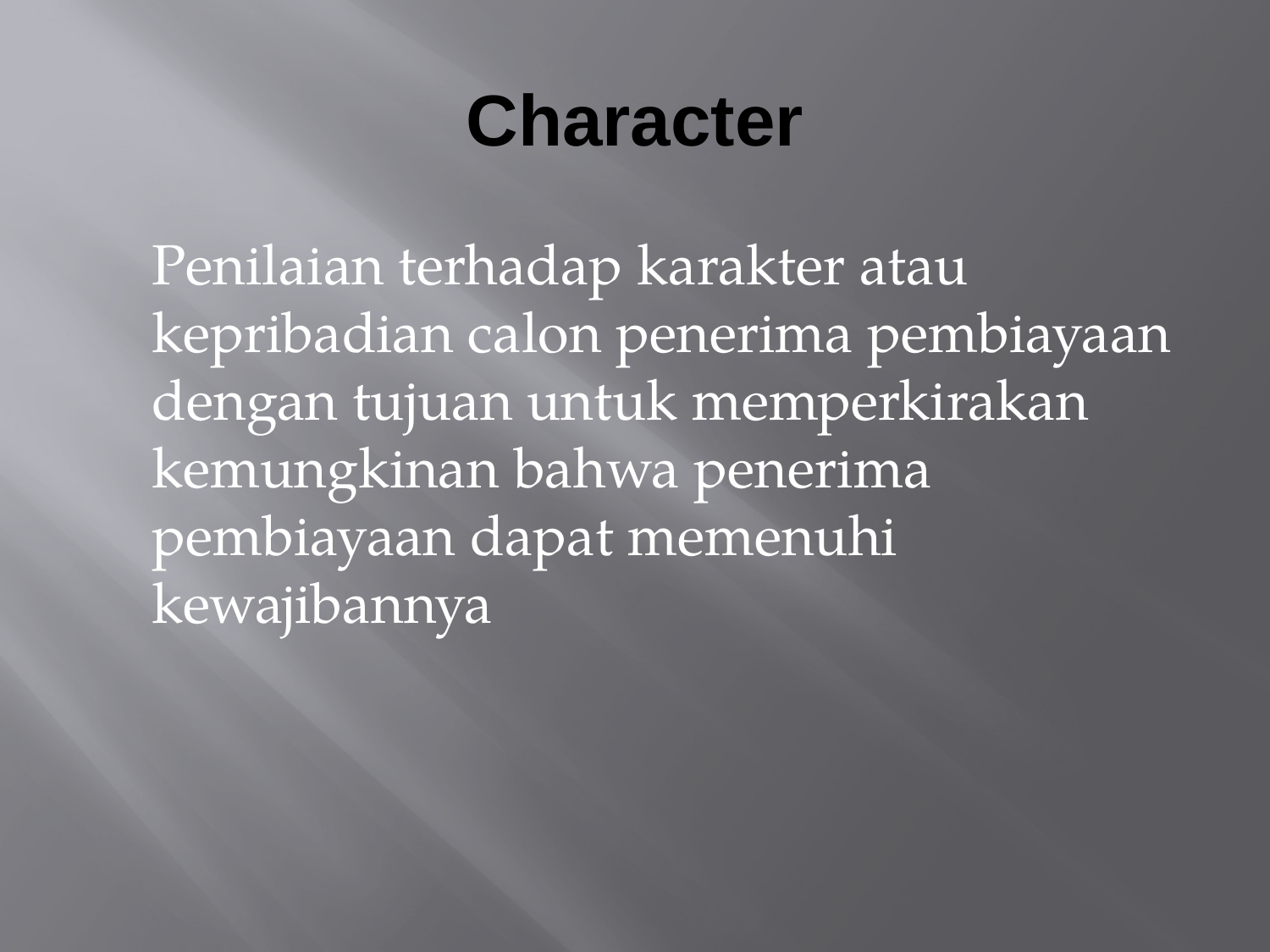

# Character
	Penilaian terhadap karakter atau kepribadian calon penerima pembiayaan dengan tujuan untuk memperkirakan kemungkinan bahwa penerima pembiayaan dapat memenuhi kewajibannya